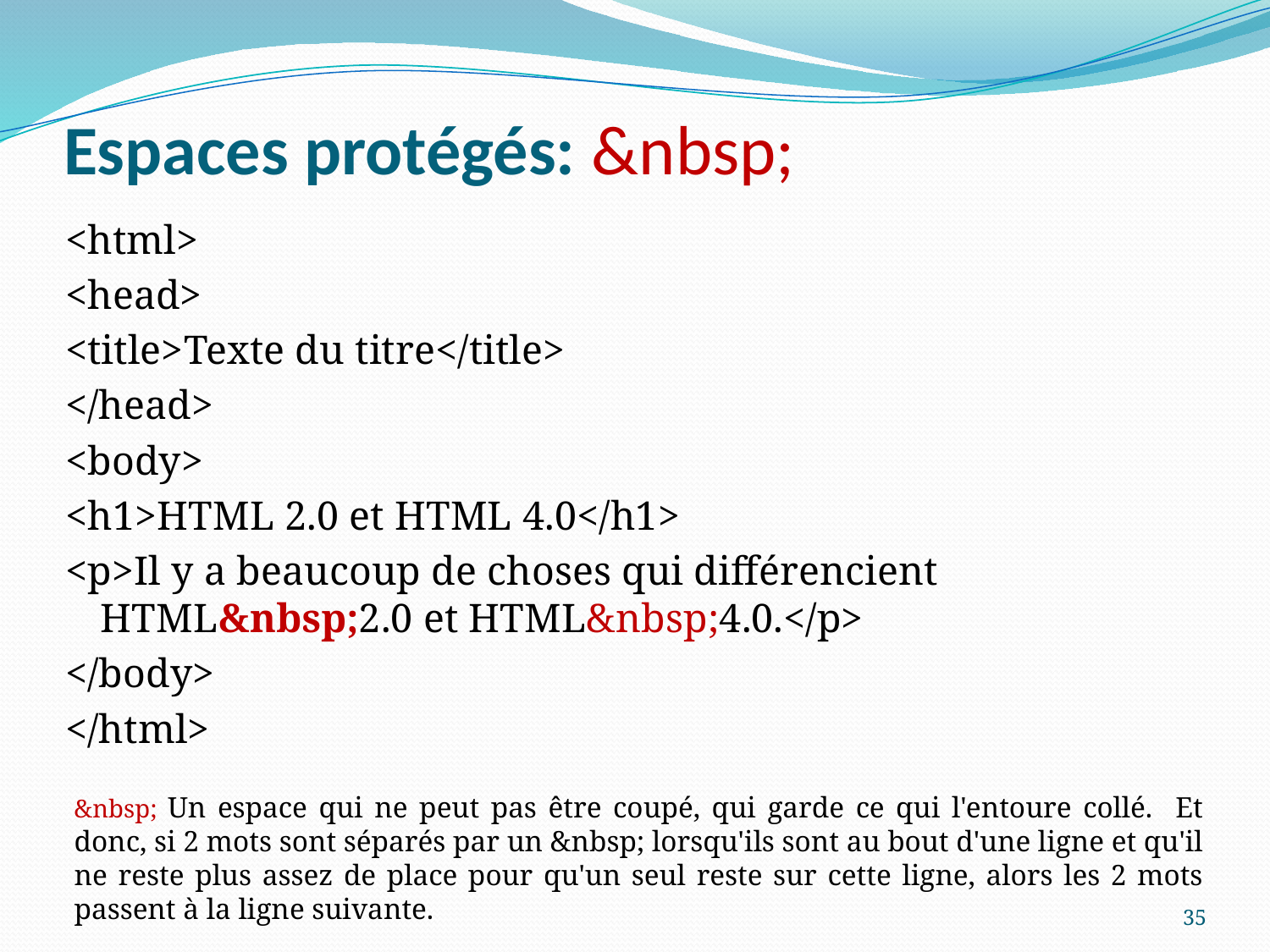

# Espaces protégés: &nbsp;
<html>
<head>
<title>Texte du titre</title>
</head>
<body>
<h1>HTML 2.0 et HTML 4.0</h1>
<p>Il y a beaucoup de choses qui différencient HTML&nbsp;2.0 et HTML&nbsp;4.0.</p>
</body>
</html>
&nbsp; Un espace qui ne peut pas être coupé, qui garde ce qui l'entoure collé.  Et donc, si 2 mots sont séparés par un &nbsp; lorsqu'ils sont au bout d'une ligne et qu'il ne reste plus assez de place pour qu'un seul reste sur cette ligne, alors les 2 mots passent à la ligne suivante.
35